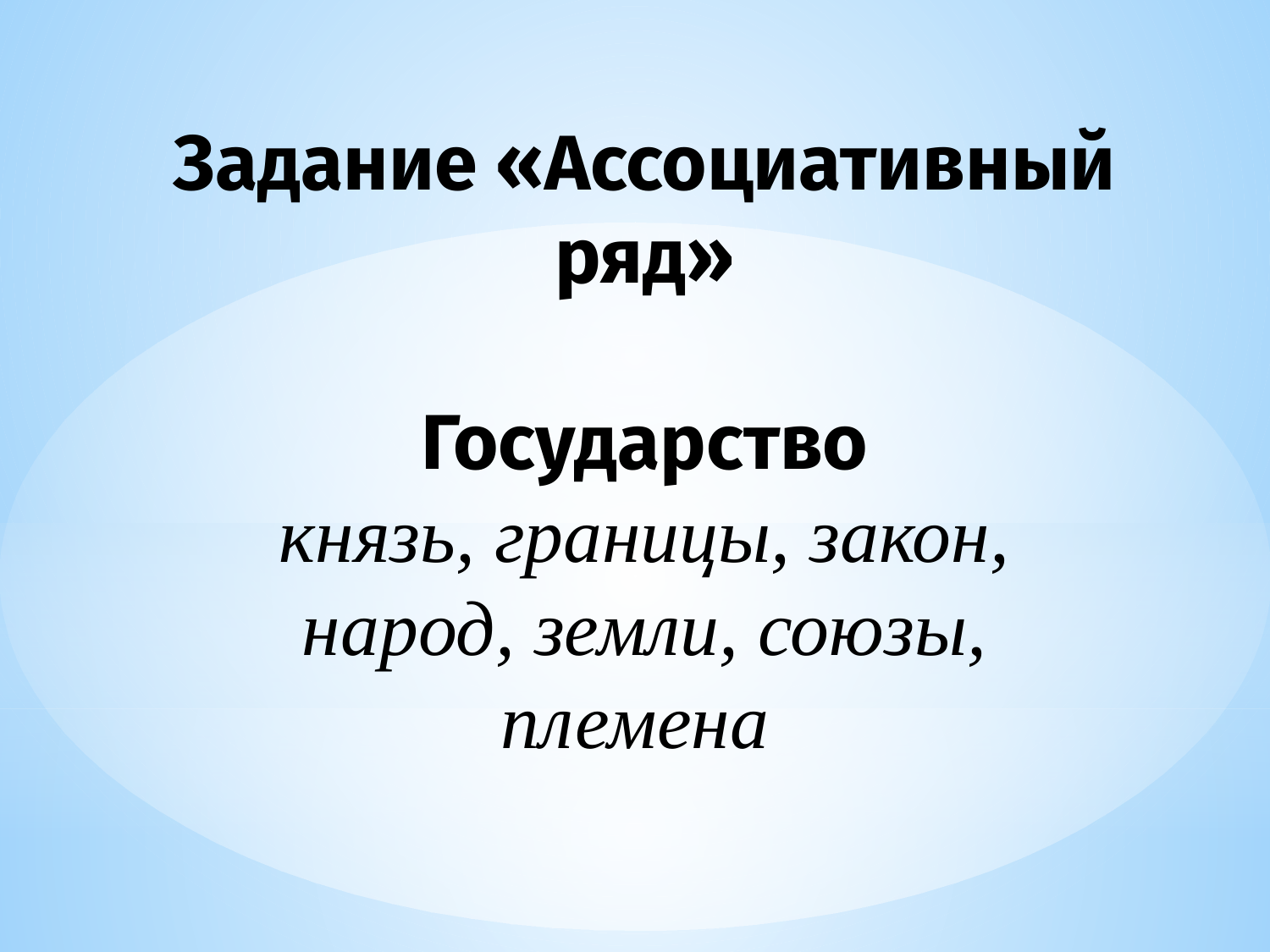

Задание «Ассоциативный ряд»

Государство
князь, границы, закон, народ, земли, союзы, племена